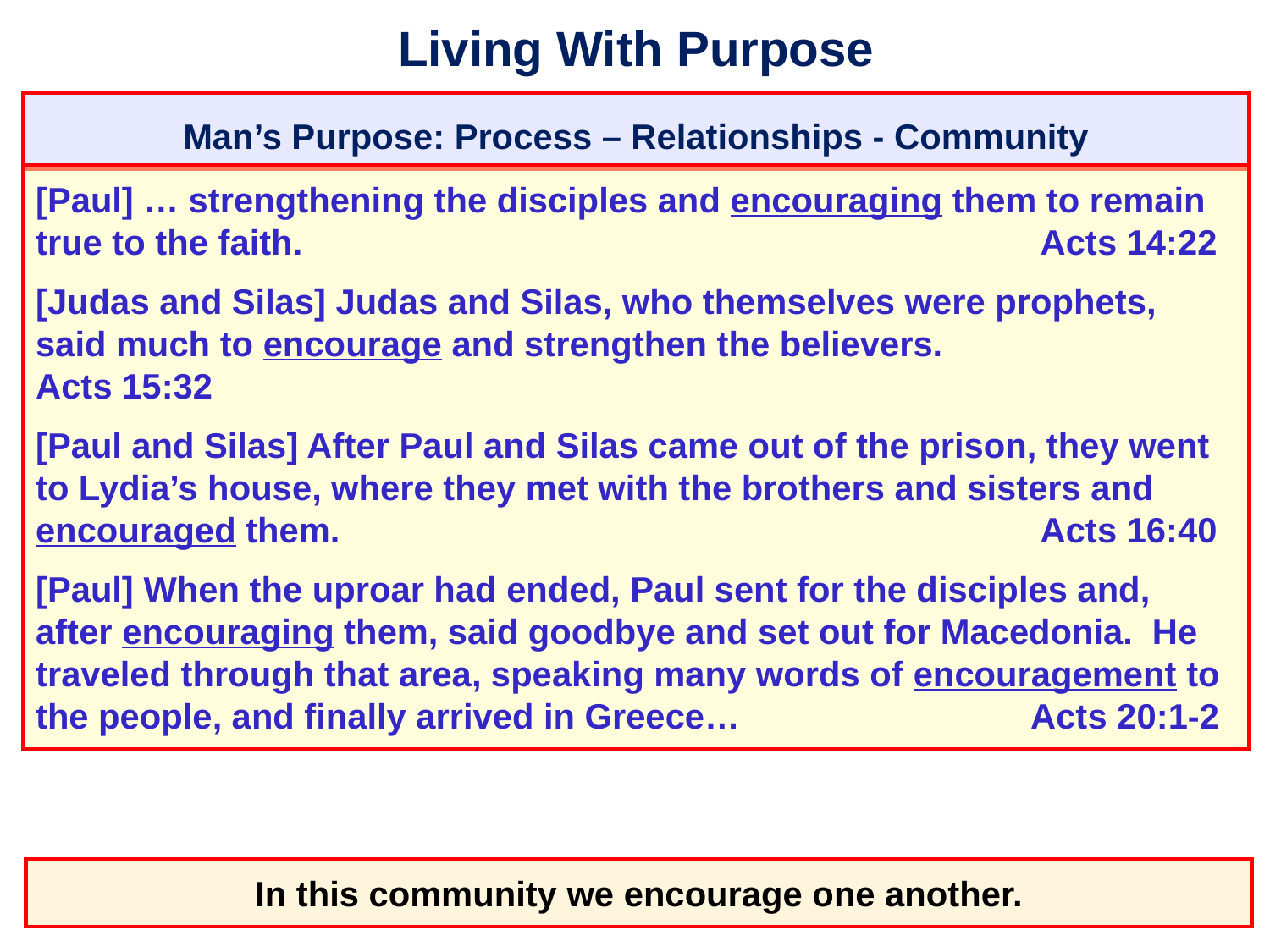

# Living With Purpose
Man’s Purpose: Process – Relationships - Community
[Paul] … strengthening the disciples and encouraging them to remain true to the faith. 					            Acts 14:22

[Judas and Silas] Judas and Silas, who themselves were prophets, said much to encourage and strengthen the believers.	            Acts 15:32

[Paul and Silas] After Paul and Silas came out of the prison, they went to Lydia’s house, where they met with the brothers and sisters and encouraged them.					            Acts 16:40

[Paul] When the uproar had ended, Paul sent for the disciples and, after encouraging them, said goodbye and set out for Macedonia.  He traveled through that area, speaking many words of encouragement to the people, and finally arrived in Greece… 		           Acts 20:1-2
In this community we encourage one another.